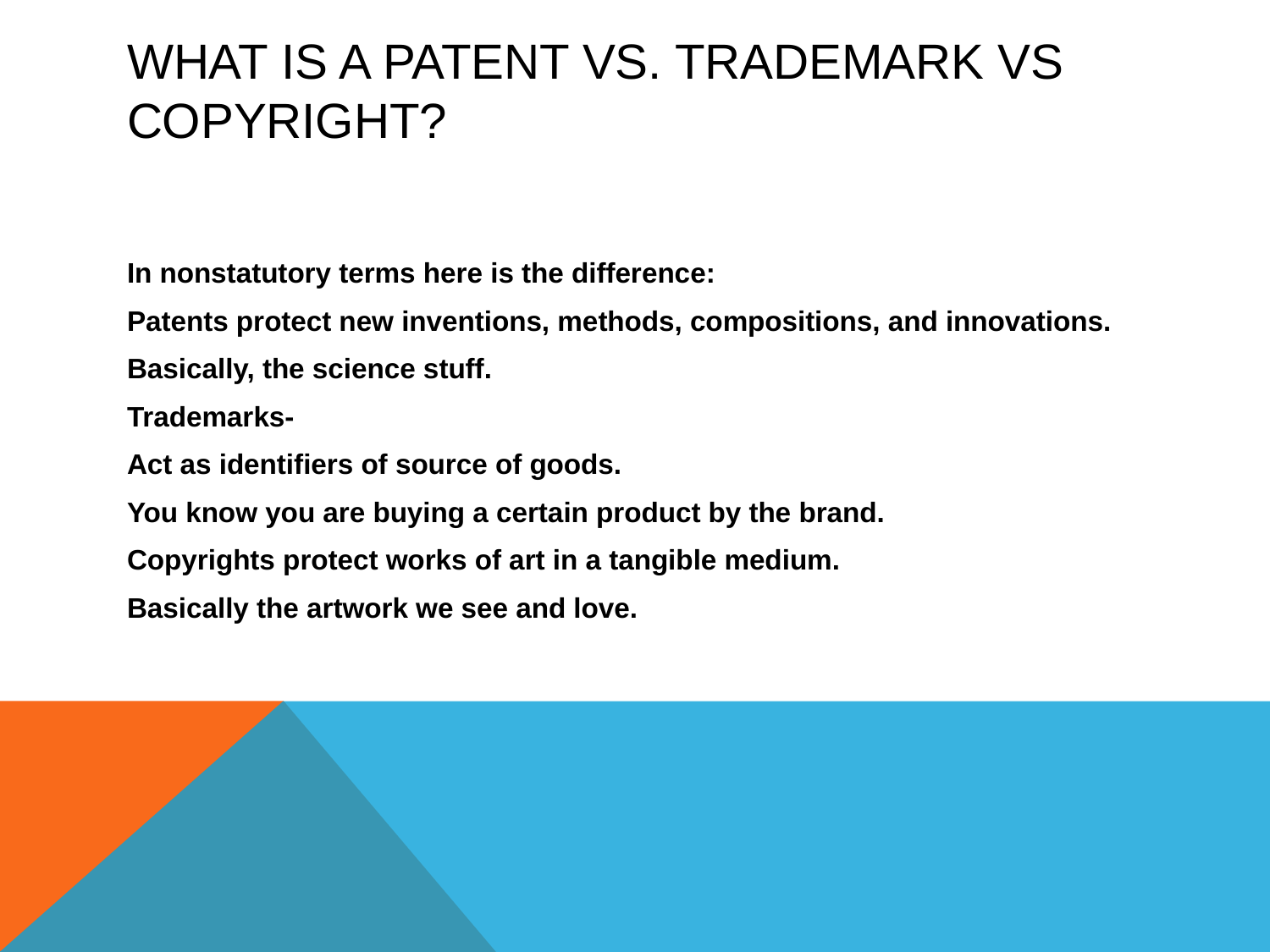

# What is a Patent vs. trademark vs copyright?

In nonstatutory terms here is the difference:
Patents protect new inventions, methods, compositions, and innovations.
Basically, the science stuff.
Trademarks-
Act as identifiers of source of goods.
You know you are buying a certain product by the brand.
Copyrights protect works of art in a tangible medium.
Basically the artwork we see and love.